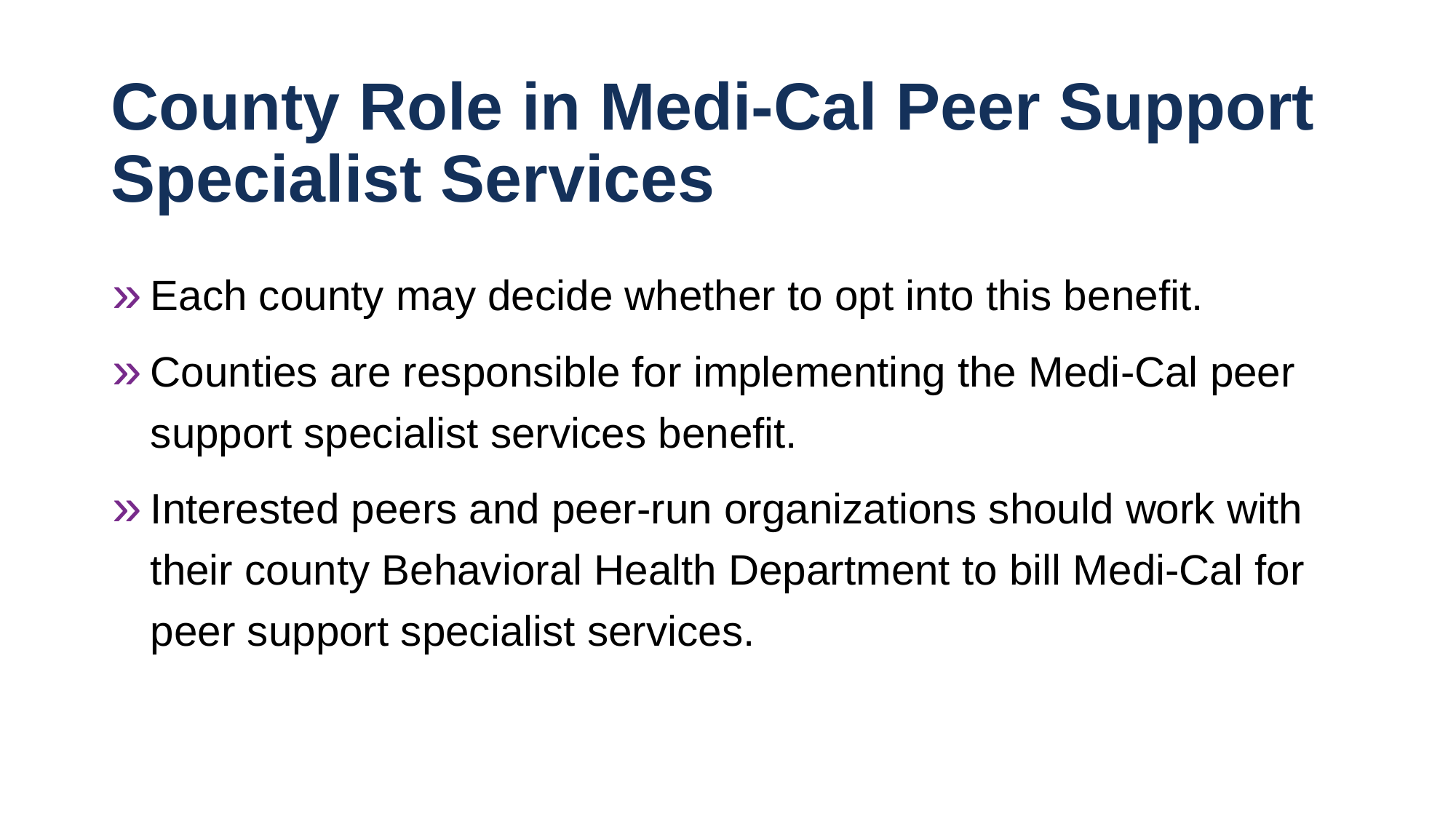

# County Role in Medi-Cal Peer Support Specialist Services
Each county may decide whether to opt into this benefit.
Counties are responsible for implementing the Medi-Cal peer support specialist services benefit.
Interested peers and peer-run organizations should work with their county Behavioral Health Department to bill Medi-Cal for peer support specialist services.